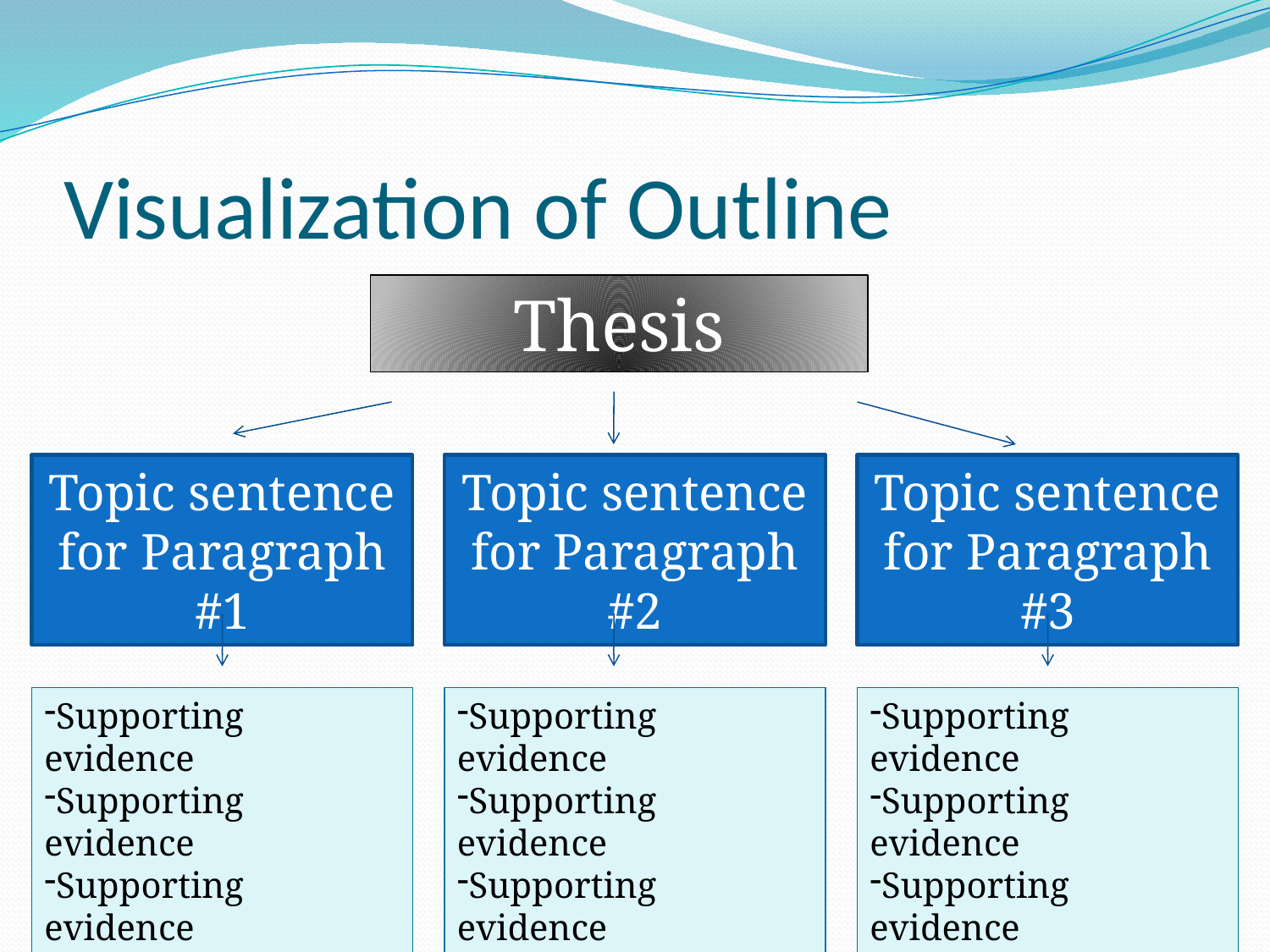

# Visualization of Outline
Thesis
Topic sentence for Paragraph #1
Topic sentence for Paragraph #2
Topic sentence for Paragraph #3
Supporting evidence
Supporting evidence
Supporting evidence
Supporting evidence
Supporting evidence
Supporting evidence
Supporting evidence
Supporting evidence
Supporting evidence